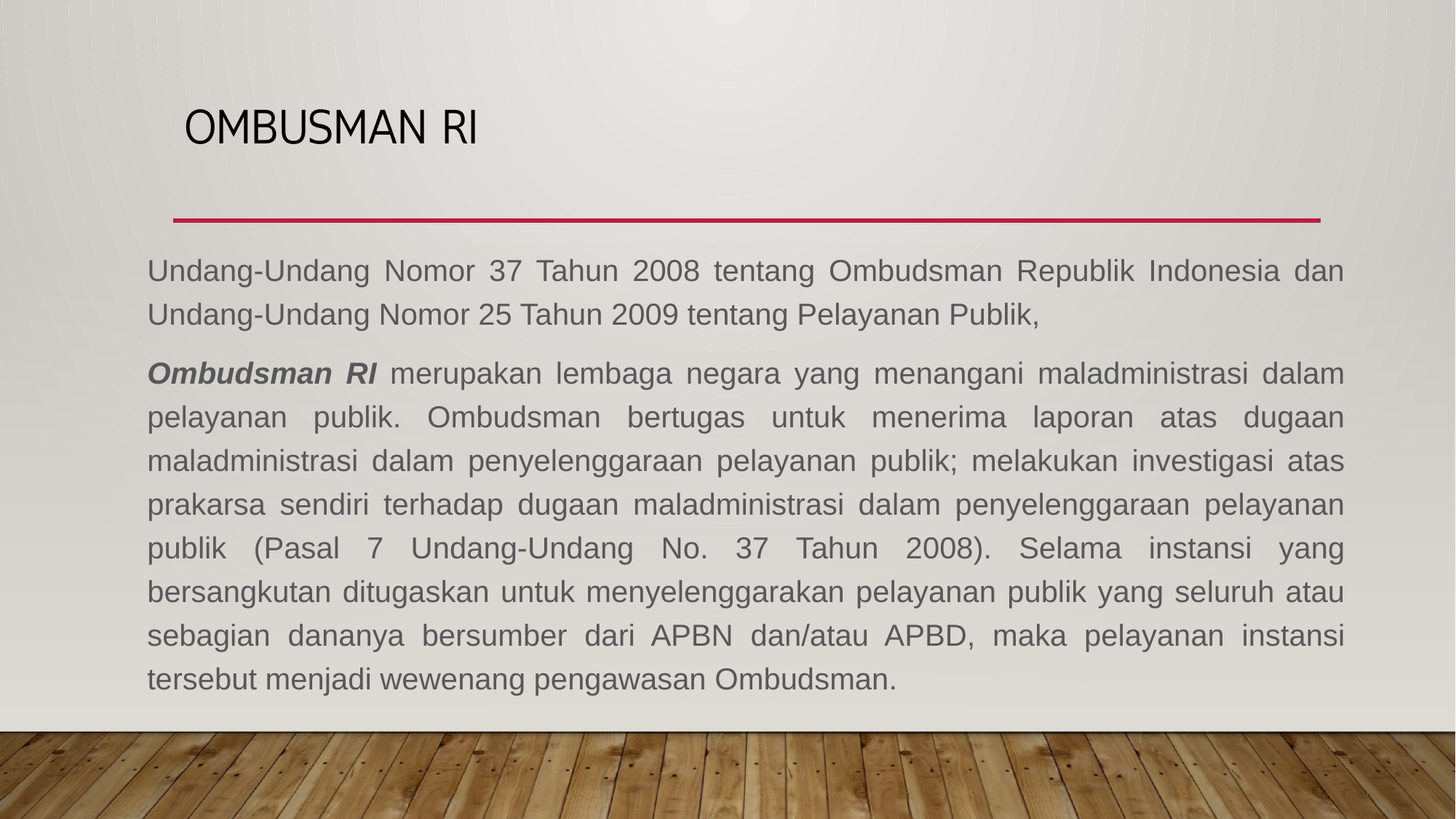

# Ombusman RI
Undang-Undang Nomor 37 Tahun 2008 tentang Ombudsman Republik Indonesia dan Undang-Undang Nomor 25 Tahun 2009 tentang Pelayanan Publik,
Ombudsman RI merupakan lembaga negara yang menangani maladministrasi dalam pelayanan publik. Ombudsman bertugas untuk menerima laporan atas dugaan maladministrasi dalam penyelenggaraan pelayanan publik; melakukan investigasi atas prakarsa sendiri terhadap dugaan maladministrasi dalam penyelenggaraan pelayanan publik (Pasal 7 Undang-Undang No. 37 Tahun 2008). Selama instansi yang bersangkutan ditugaskan untuk menyelenggarakan pelayanan publik yang seluruh atau sebagian dananya bersumber dari APBN dan/atau APBD, maka pelayanan instansi tersebut menjadi wewenang pengawasan Ombudsman.